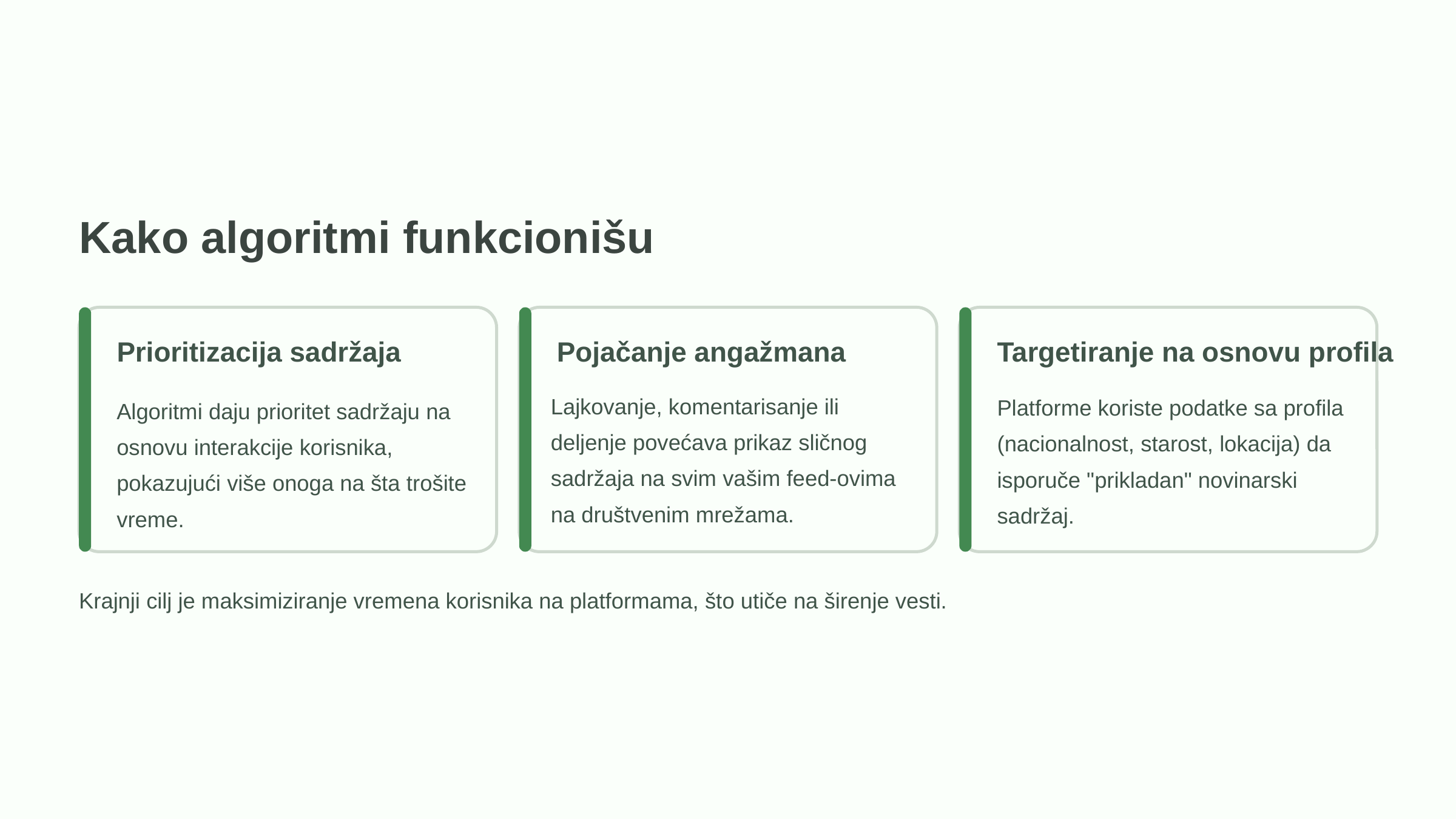

Kako algoritmi funkcionišu

Prioritizacija sadržaja
Pojačanje angažmana
Targetiranje na osnovu profila
Lajkovanje, komentarisanje ili deljenje povećava prikaz sličnog sadržaja na svim vašim feed-ovima na društvenim mrežama.
Platforme koriste podatke sa profila (nacionalnost, starost, lokacija) da isporuče "prikladan" novinarski sadržaj.
Algoritmi daju prioritet sadržaju na osnovu interakcije korisnika, pokazujući više onoga na šta trošite vreme.
Krajnji cilj je maksimiziranje vremena korisnika na platformama, što utiče na širenje vesti.